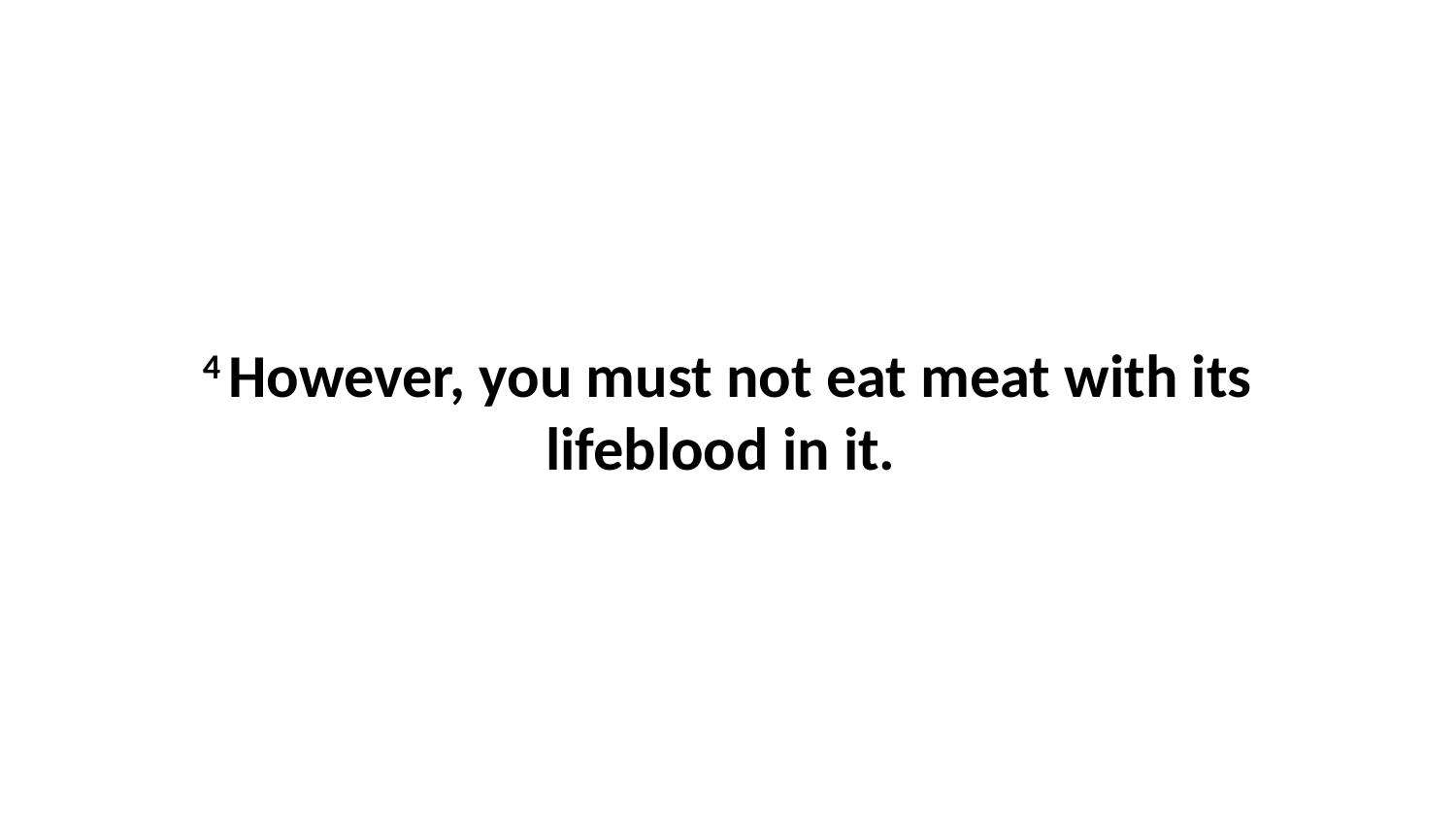

4 However, you must not eat meat with its lifeblood in it.